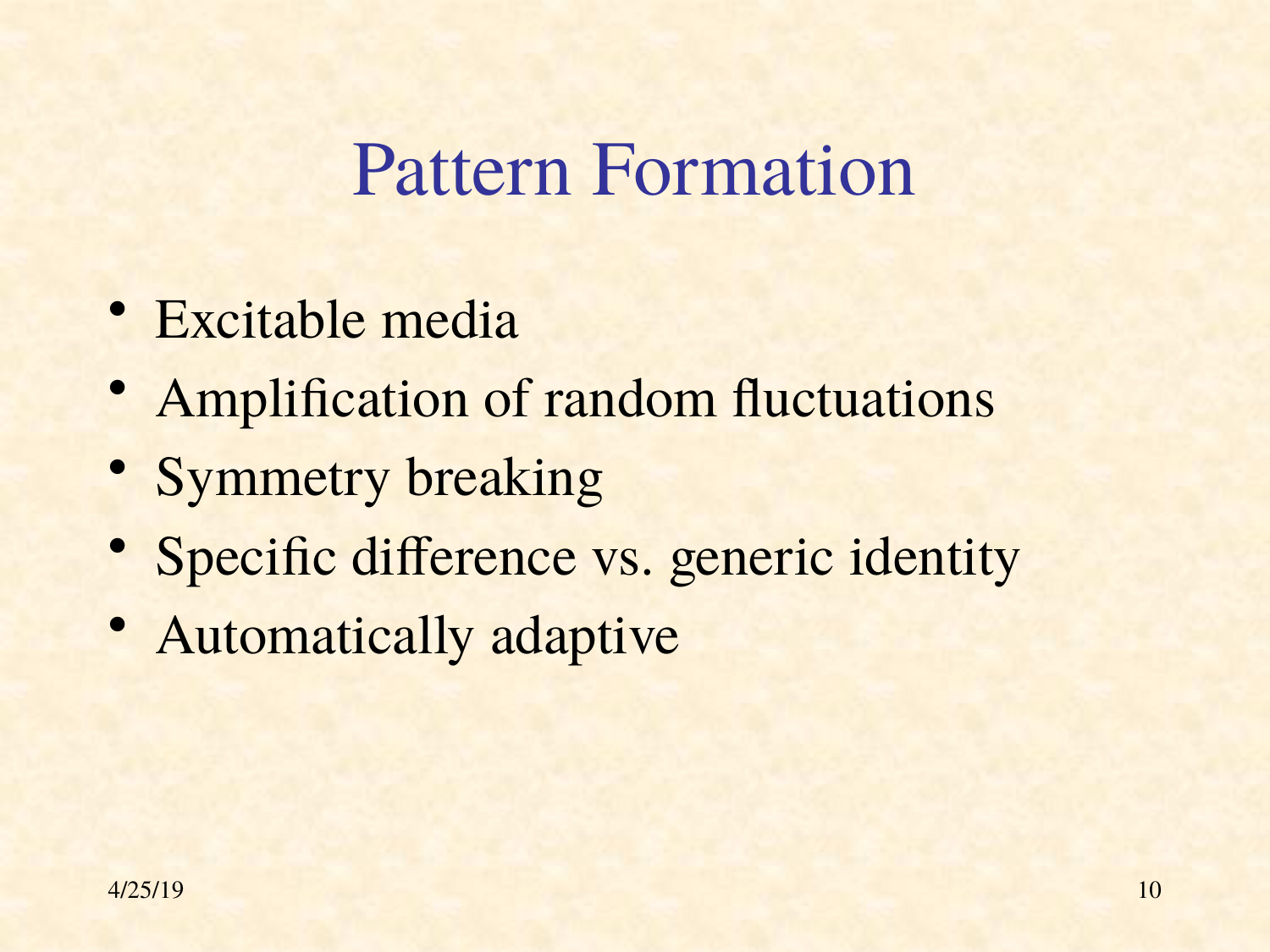

# Pattern Formation
Excitable media
Amplification of random fluctuations
Symmetry breaking
Specific difference vs. generic identity
Automatically adaptive
4/25/19
10